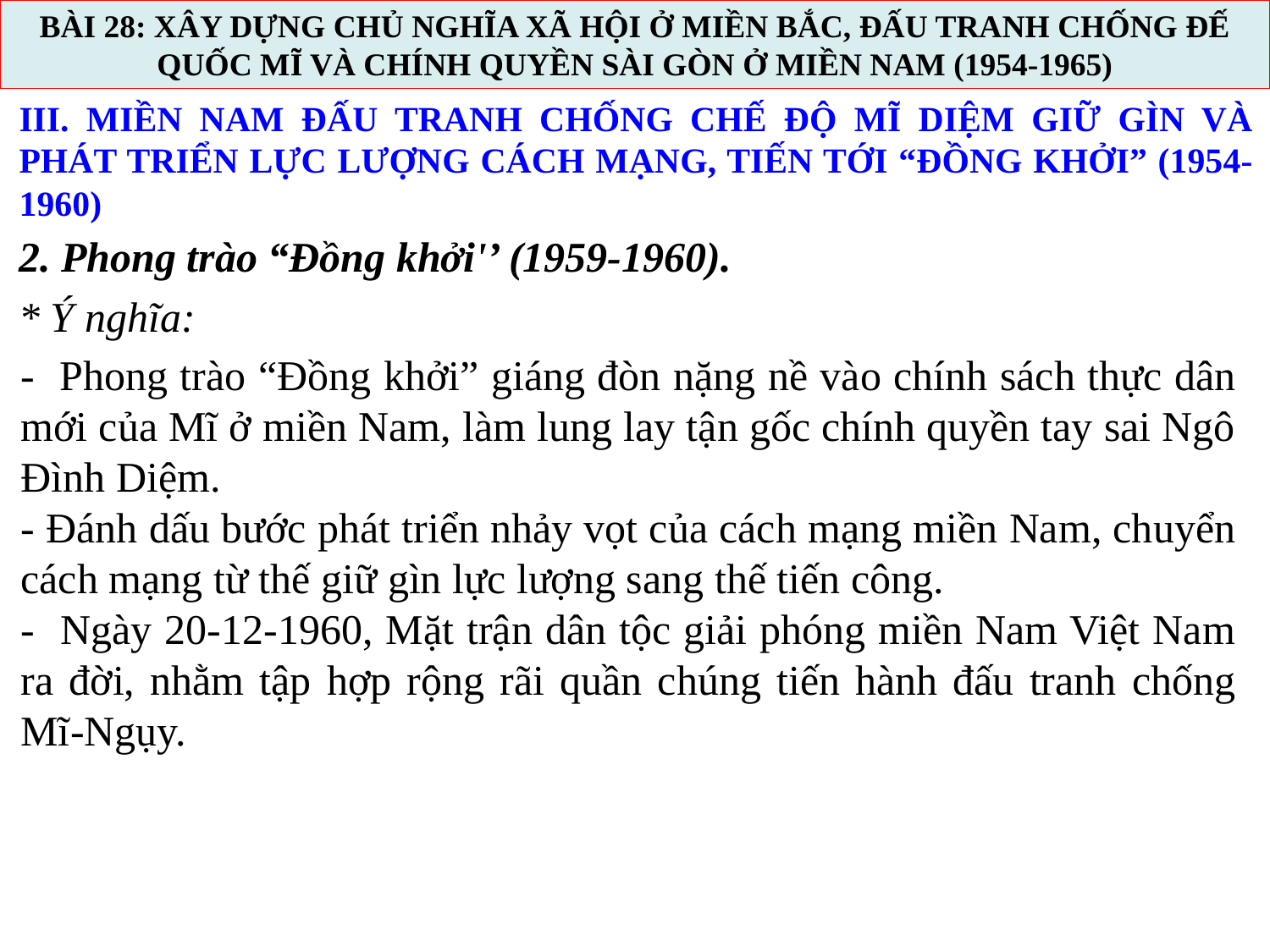

BÀI 28: XÂY DỰNG CHỦ NGHĨA XÃ HỘI Ở MIỀN BẮC, ĐẤU TRANH CHỐNG ĐẾ QUỐC MĨ VÀ CHÍNH QUYỀN SÀI GÒN Ở MIỀN NAM (1954-1965)
III. MIỀN NAM ĐẤU TRANH CHỐNG CHẾ ĐỘ MĨ DIỆM GIỮ GÌN VÀ PHÁT TRIỂN LỰC LƯỢNG CÁCH MẠNG, TIẾN TỚI “ĐỒNG KHỞI” (1954- 1960)
2. Phong trào “Đồng khởi'’ (1959-1960).
* Ý nghĩa:
-  Phong trào “Đồng khởi” giáng đòn nặng nề vào chính sách thực dân mới của Mĩ ở miền Nam, làm lung lay tận gốc chính quyền tay sai Ngô Đình Diệm.
- Đánh dấu bước phát triển nhảy vọt của cách mạng miền Nam, chuyển cách mạng từ thế giữ gìn lực lượng sang thế tiến công.
-  Ngày 20-12-1960, Mặt trận dân tộc giải phóng miền Nam Việt Nam ra đời, nhằm tập hợp rộng rãi quần chúng tiến hành đấu tranh chống Mĩ-Ngụy.